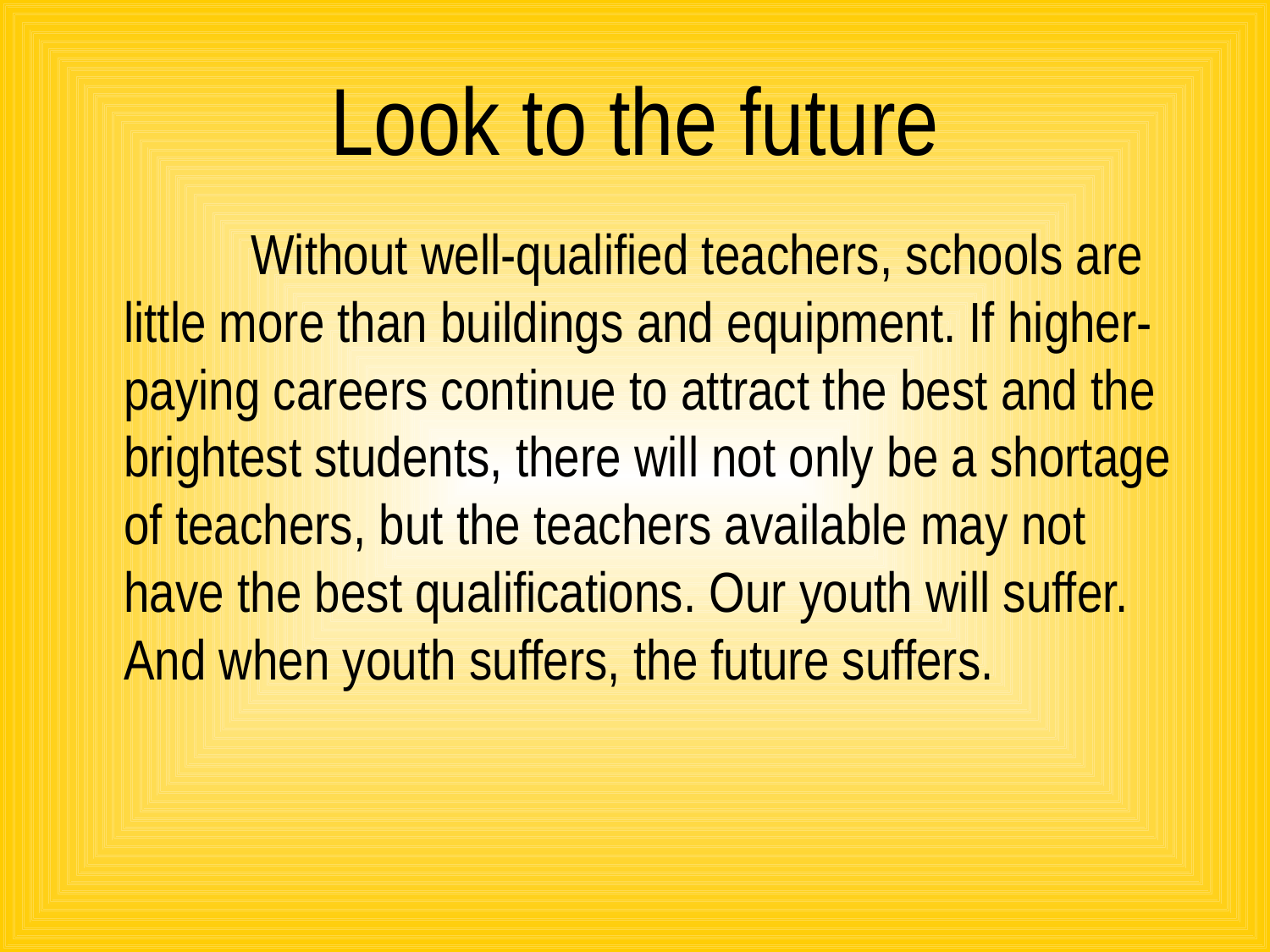

# Look to the future
		Without well-qualified teachers, schools are little more than buildings and equipment. If higher-paying careers continue to attract the best and the brightest students, there will not only be a shortage of teachers, but the teachers available may not have the best qualifications. Our youth will suffer. And when youth suffers, the future suffers.